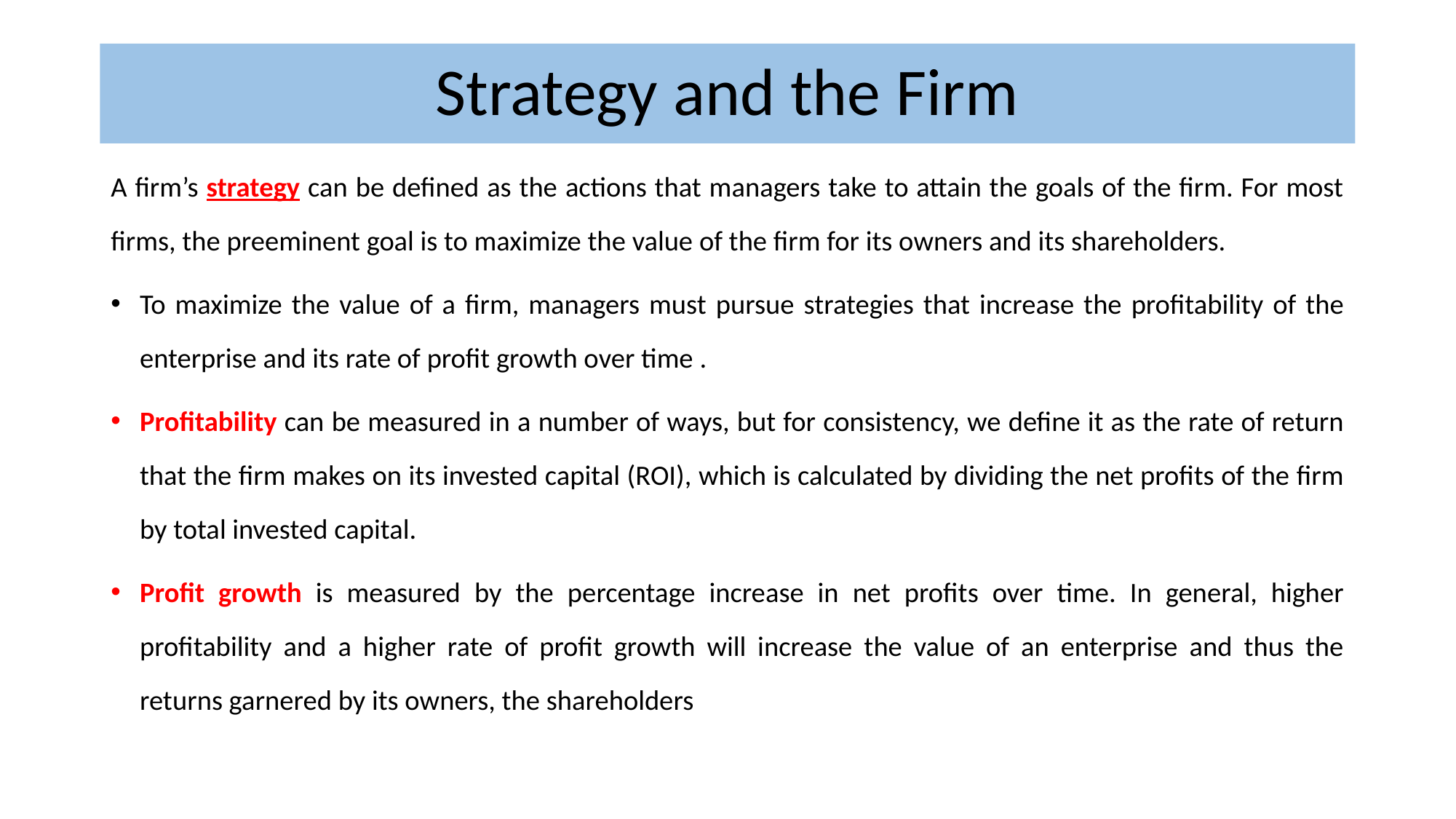

# Strategy and the Firm
A firm’s strategy can be defined as the actions that managers take to attain the goals of the firm. For most firms, the preeminent goal is to maximize the value of the firm for its owners and its shareholders.
To maximize the value of a firm, managers must pursue strategies that increase the profitability of the enterprise and its rate of profit growth over time .
Profitability can be measured in a number of ways, but for consistency, we define it as the rate of return that the firm makes on its invested capital (ROI), which is calculated by dividing the net profits of the firm by total invested capital.
Profit growth is measured by the percentage increase in net profits over time. In general, higher profitability and a higher rate of profit growth will increase the value of an enterprise and thus the returns garnered by its owners, the shareholders